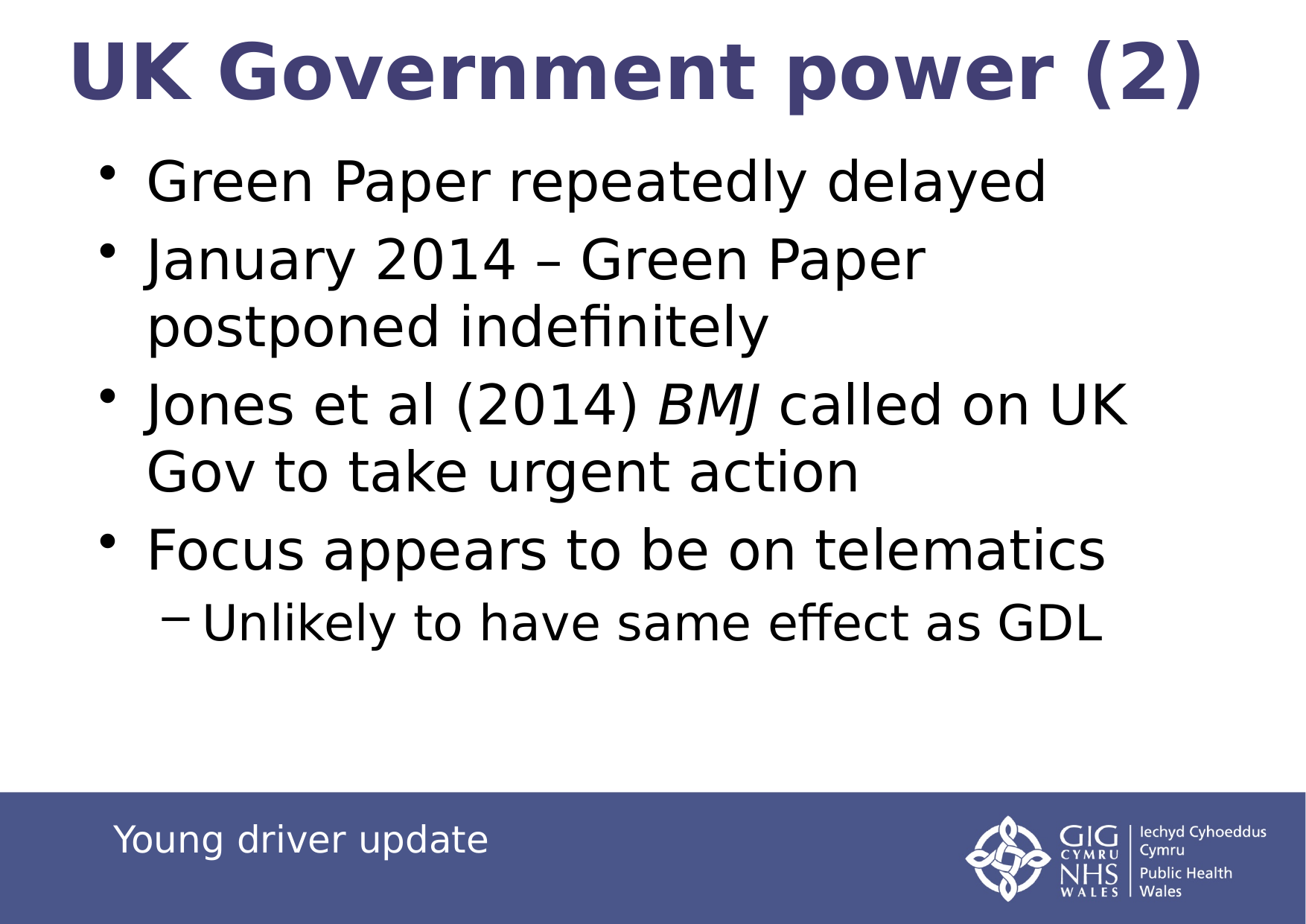

# UK Government power (2)
Green Paper repeatedly delayed
January 2014 – Green Paper postponed indefinitely
Jones et al (2014) BMJ called on UK Gov to take urgent action
Focus appears to be on telematics
Unlikely to have same effect as GDL
Young driver update